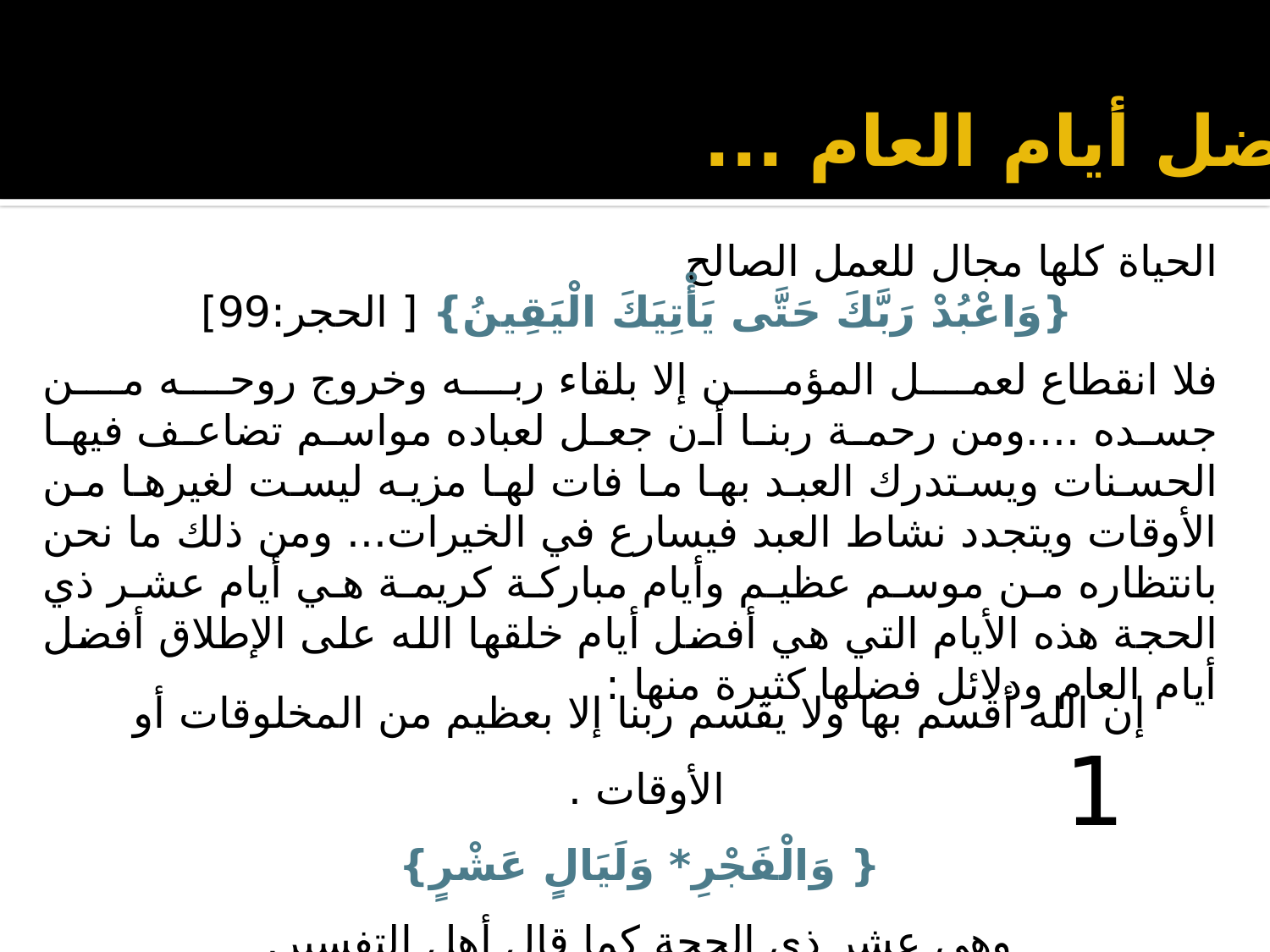

أفضل أيام العام ...
الحياة كلها مجال للعمل الصالح
{وَاعْبُدْ رَبَّكَ حَتَّى يَأْتِيَكَ الْيَقِينُ} [ الحجر:99]

فلا انقطاع لعمل المؤمن إلا بلقاء ربه وخروج روحه من جسده ....ومن رحمة ربنا أن جعل لعباده مواسم تضاعف فيها الحسنات ويستدرك العبد بها ما فات لها مزيه ليست لغيرها من الأوقات ويتجدد نشاط العبد فيسارع في الخيرات... ومن ذلك ما نحن بانتظاره من موسم عظيم وأيام مباركة كريمة هي أيام عشر ذي الحجة هذه الأيام التي هي أفضل أيام خلقها الله على الإطلاق أفضل أيام العام ودلائل فضلها كثيرة منها :
إن الله أقسم بها ولا يقسم ربنا إلا بعظيم من المخلوقات أو الأوقات . 
{ وَالْفَجْرِ* وَلَيَالٍ عَشْرٍ}
وهي عشر ذي الحجة كما قال أهل التفسير.
1